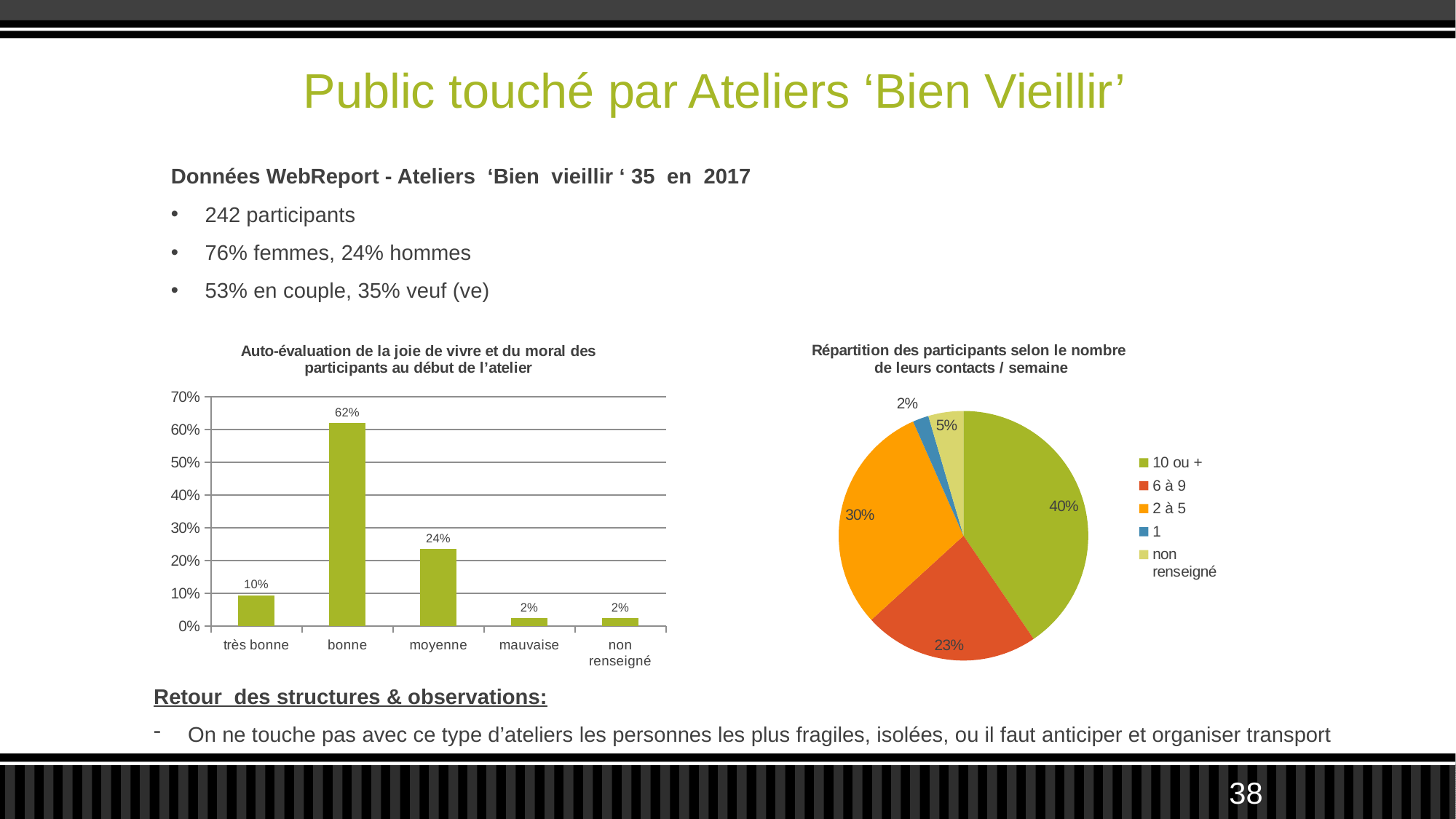

# Public touché par Ateliers ‘Bien Vieillir’
Données WebReport - Ateliers  ‘Bien  vieillir ‘ 35  en  2017
242 participants
76% femmes, 24% hommes
53% en couple, 35% veuf (ve)

### Chart: Auto-évaluation de la joie de vivre et du moral des participants au début de l’atelier

| Category |  |
|---|---|
| très bonne | 0.09504132231404959 |
| bonne | 0.6198347107438017 |
| moyenne | 0.23553719008264462 |
| mauvaise | 0.024793388429752067 |
| non renseigné | 0.024793388429752067 |

### Chart: Répartition des participants selon le nombre
de leurs contacts / semaine

| Category |  |
|---|---|
| 10 ou + | 98.0 |
| 6 à 9 | 55.0 |
| 2 à 5 | 73.0 |
| 1 | 5.0 |
| non renseigné | 11.0 |
Retour  des structures & observations:
On ne touche pas avec ce type d’ateliers les personnes les plus fragiles, isolées, ou il faut anticiper et organiser transport
38